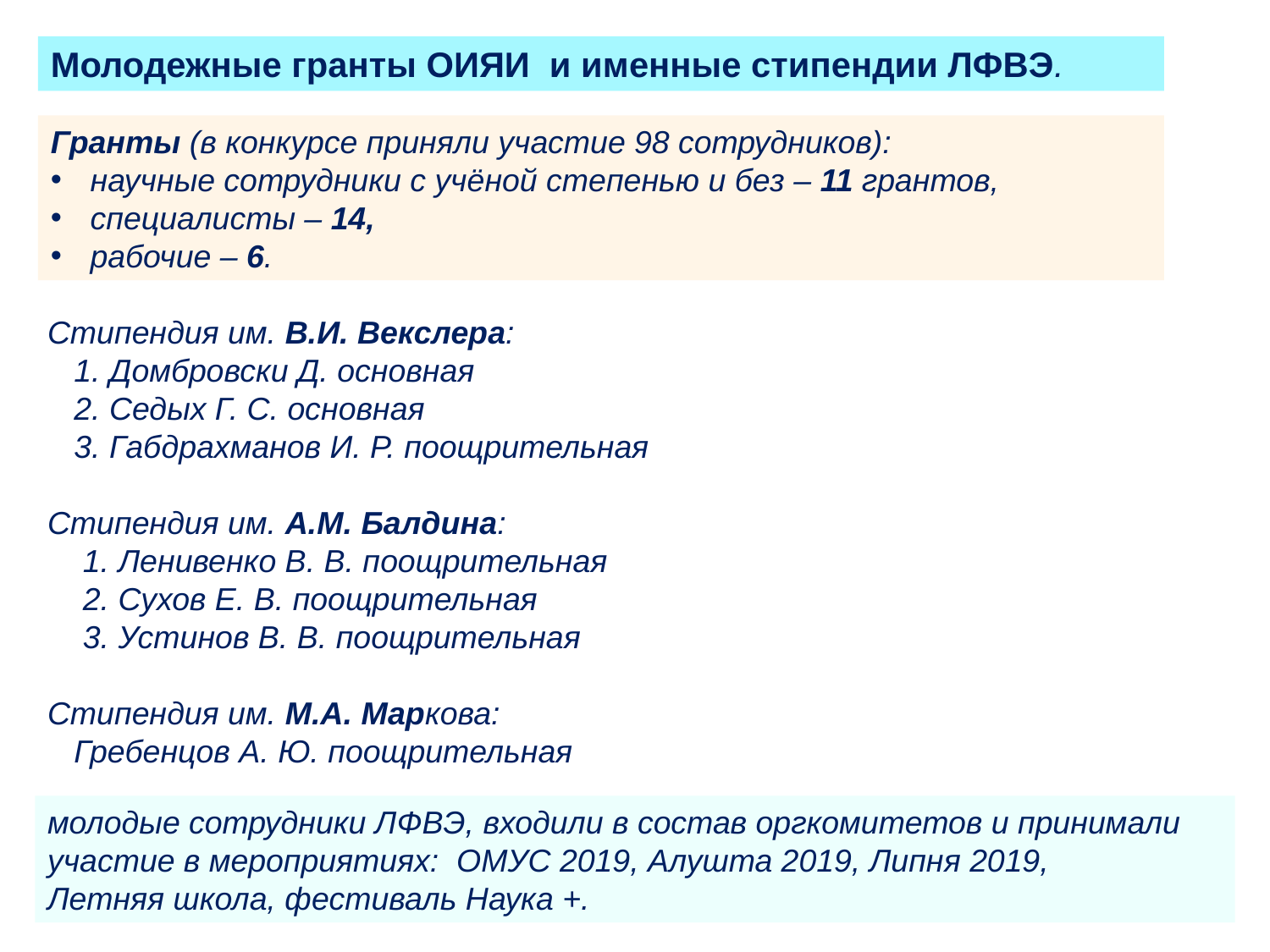

Молодежные гранты ОИЯИ  и именные стипендии ЛФВЭ.
Гранты (в конкурсе приняли участие 98 сотрудников):
научные сотрудники с учёной степенью и без – 11 грантов,
специалисты – 14,
рабочие – 6.
Стипендия им. В.И. Векслера:
   1. Домбровски Д. основная
   2. Седых Г. С. основная
   3. Габдрахманов И. Р. поощрительная
Стипендия им. А.М. Балдина:
    1. Ленивенко В. В. поощрительная
    2. Сухов Е. В. поощрительная
    3. Устинов В. В. поощрительная
Cтипендия им. М.А. Маркова:
   Гребенцов А. Ю. поощрительная
молодые сотрудники ЛФВЭ, входили в состав оргкомитетов и принимали
участие в мероприятиях:  ОМУС 2019, Алушта 2019, Липня 2019,
Летняя школа, фестиваль Наука +.